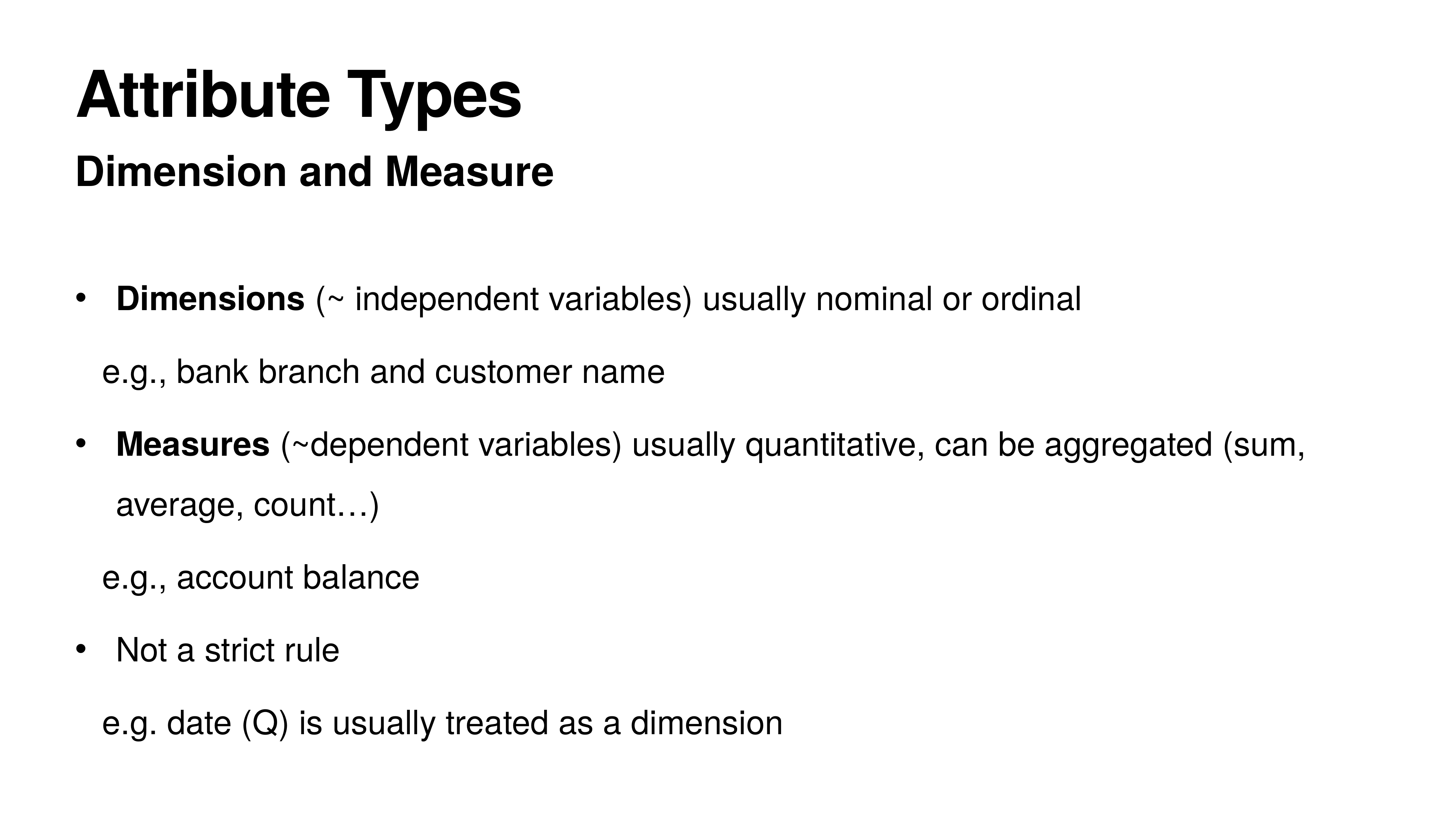

# Attribute Types
Dimension and Measure
Dimensions (~ independent variables) usually nominal or ordinal
e.g., bank branch and customer name
Measures (~dependent variables) usually quantitative, can be aggregated (sum, average, count…)
e.g., account balance
Not a strict rule
e.g. date (Q) is usually treated as a dimension